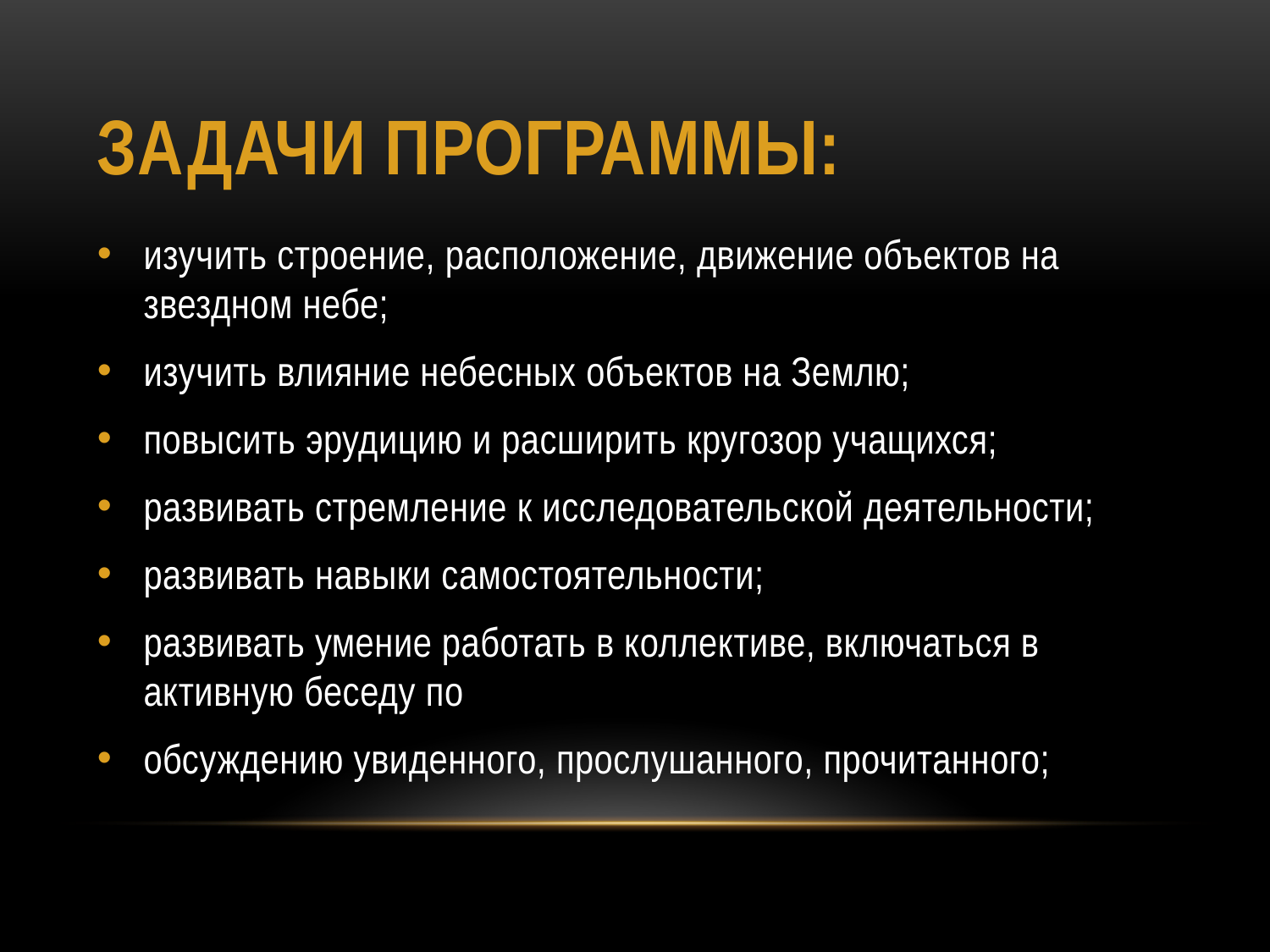

# Задачи программы:
изучить строение, расположение, движение объектов на звездном небе;
изучить влияние небесных объектов на Землю;
повысить эрудицию и расширить кругозор учащихся;
развивать стремление к исследовательской деятельности;
развивать навыки самостоятельности;
развивать умение работать в коллективе, включаться в активную беседу по
обсуждению увиденного, прослушанного, прочитанного;